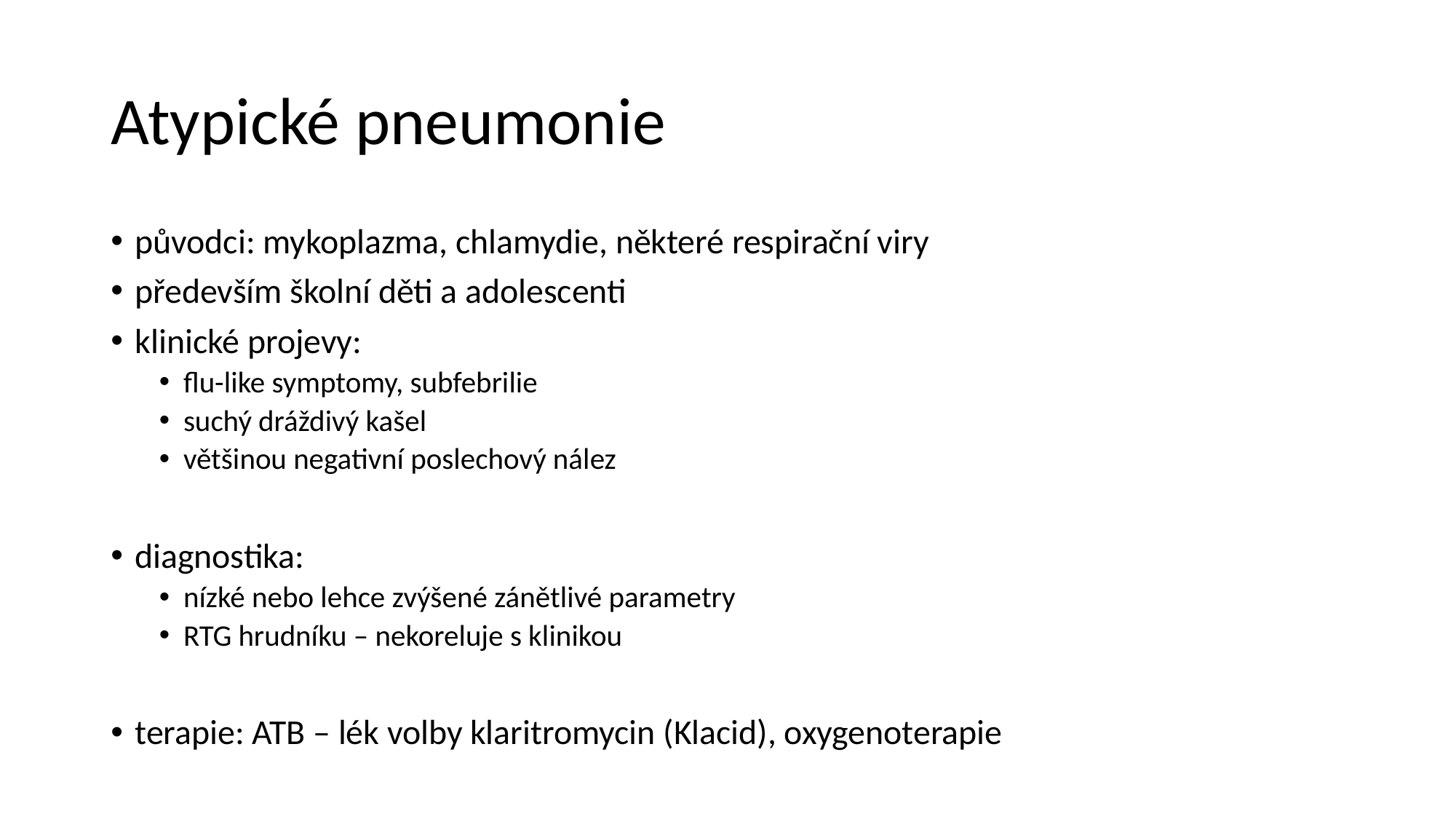

# Atypické pneumonie
původci: mykoplazma, chlamydie, některé respirační viry
především školní děti a adolescenti
klinické projevy:
flu-like symptomy, subfebrilie
suchý dráždivý kašel
většinou negativní poslechový nález

diagnostika:
nízké nebo lehce zvýšené zánětlivé parametry
RTG hrudníku – nekoreluje s klinikou

terapie: ATB – lék volby klaritromycin (Klacid), oxygenoterapie